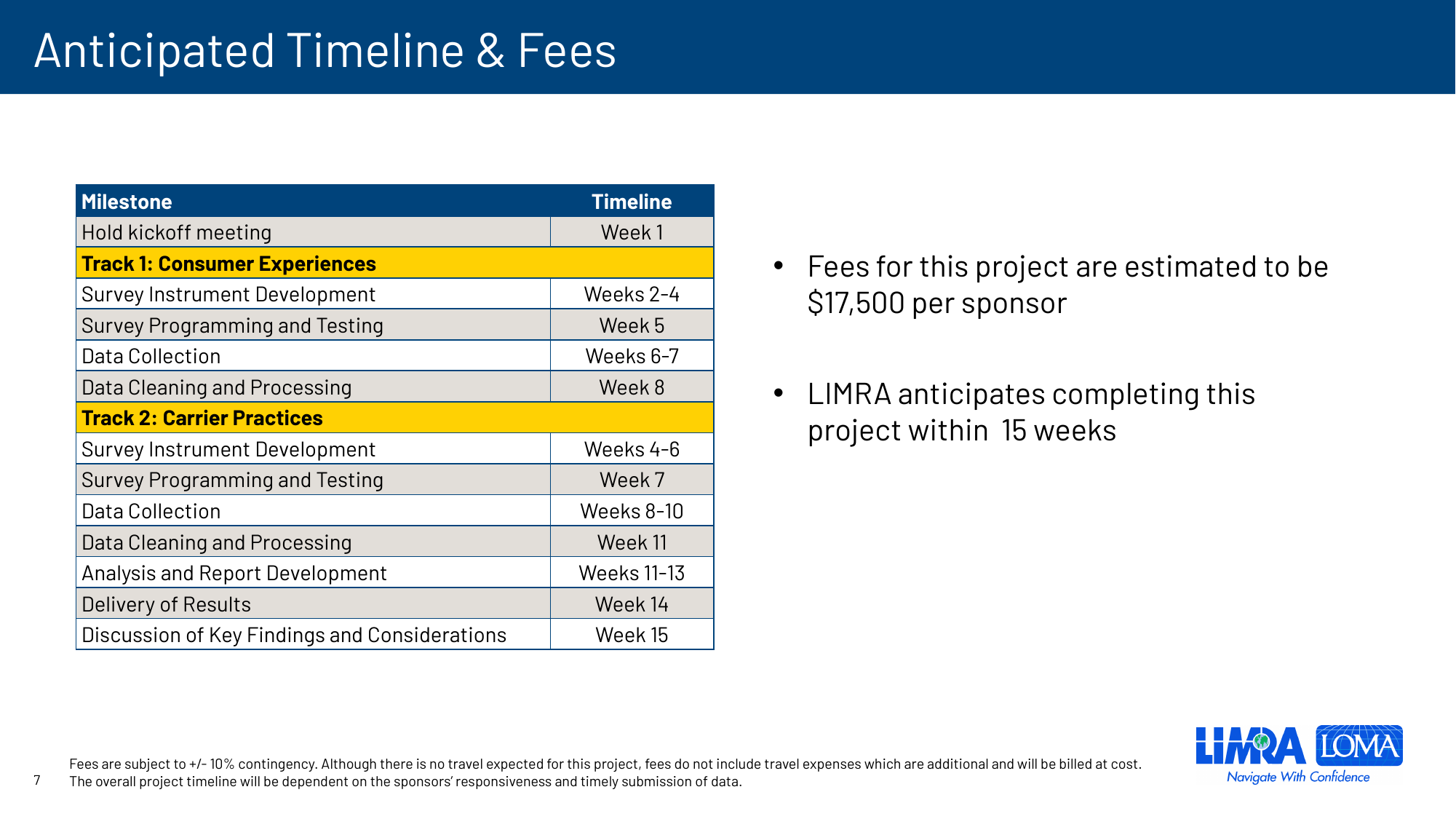

# Anticipated Timeline & Fees
| Milestone | Timeline |
| --- | --- |
| Hold kickoff meeting | Week 1 |
| Track 1: Consumer Experiences |  |
| Survey Instrument Development | Weeks 2-4 |
| Survey Programming and Testing | Week 5 |
| Data Collection | Weeks 6-7 |
| Data Cleaning and Processing | Week 8 |
| Track 2: Carrier Practices |  |
| Survey Instrument Development | Weeks 4-6 |
| Survey Programming and Testing | Week 7 |
| Data Collection | Weeks 8-10 |
| Data Cleaning and Processing | Week 11 |
| Analysis and Report Development | Weeks 11-13 |
| Delivery of Results | Week 14 |
| Discussion of Key Findings and Considerations | Week 15 |
Fees for this project are estimated to be $17,500 per sponsor

LIMRA anticipates completing this project within  15 weeks
Fees are subject to +/- 10% contingency. Although there is no travel expected for this project, fees do not include travel expenses which are additional and will be billed at cost.
The overall project timeline will be dependent on the sponsors’ responsiveness and timely submission of data.
7